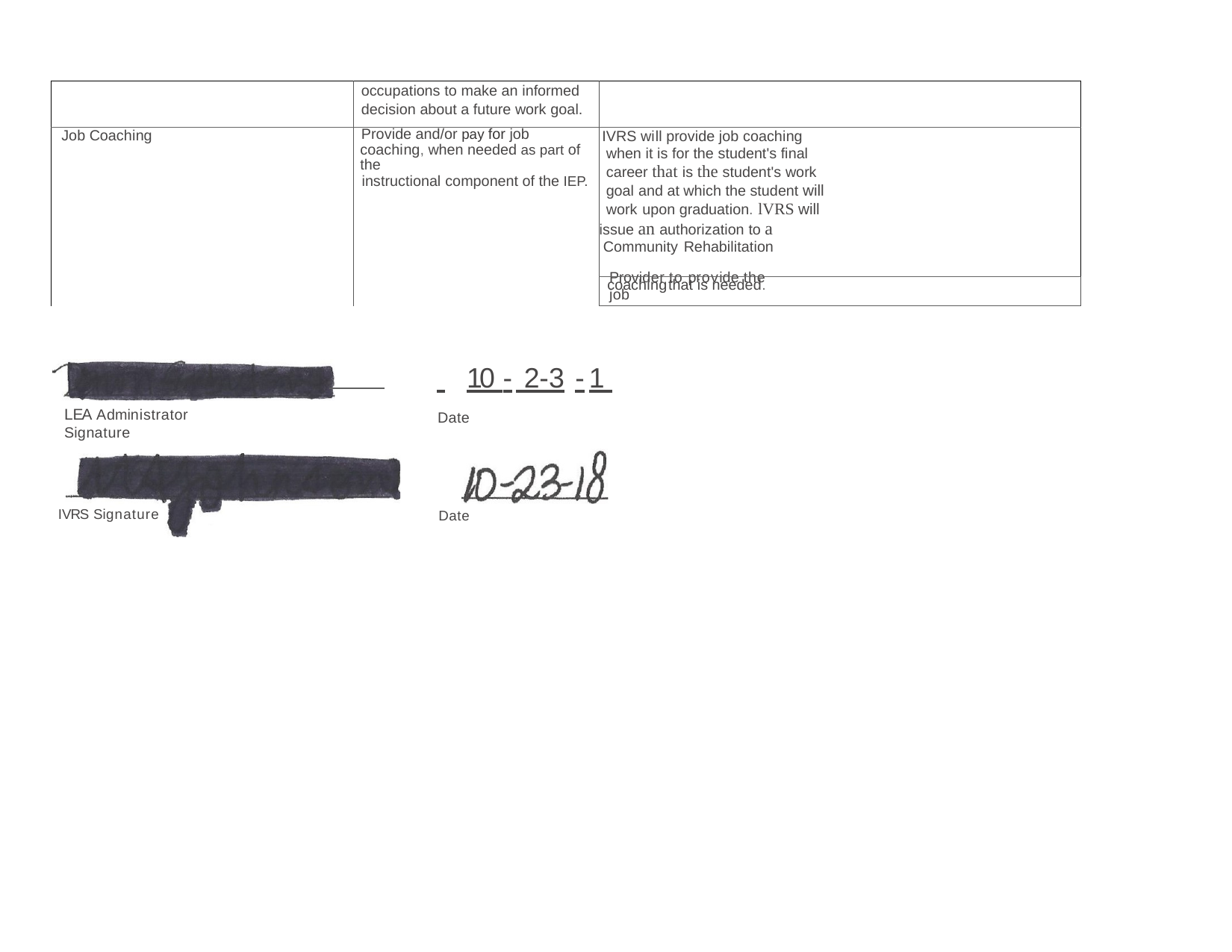

|  | occupations to make an informed decision about a future work goal. |  |
| --- | --- | --- |
| Job Coaching | Provide and/or pay for job coaching, when needed as part of the instructional component of the IEP. | IVRS will provide job coaching when it is for the student's final career that is the student's work goal and at which the student will work upon graduation. lVRS will issue an authorization to a Community Rehabilitation |
|  |  | coachingthat is needed. |
Provider to provide the job

 	10 - 2-3-1
Date

LEA Administrator Signature

IVRS Signature
Date